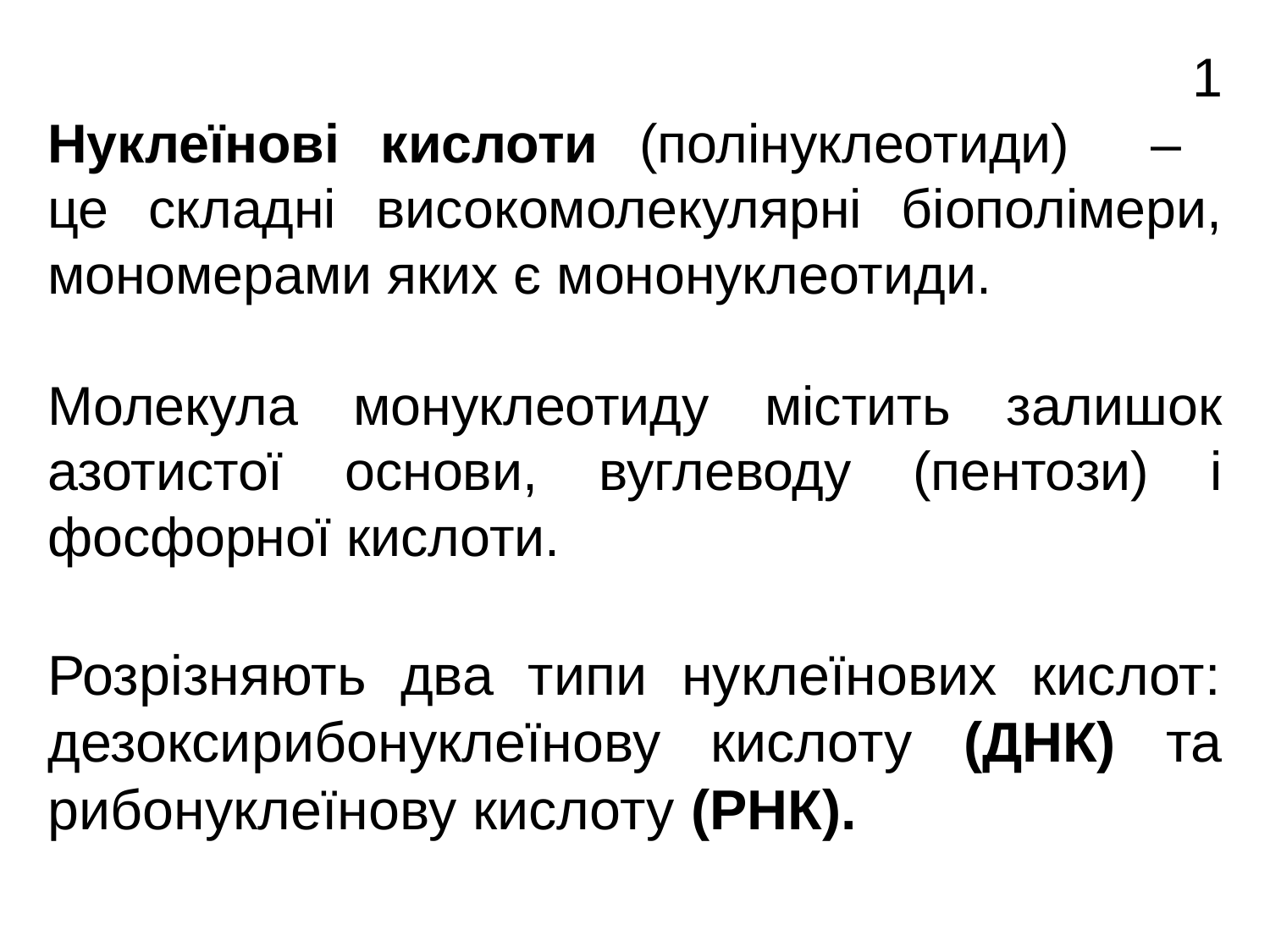

1
Нуклеїнові кислоти (полінуклеотиди)  ‒
це складні високомолекулярні біополімери, мономерами яких є мононуклеотиди.

Молекула монуклеотиду містить залишок азотистої основи, вуглеводу (пентози) і фосфорної кислоти.

Розрізняють два типи нуклеїнових кислот: дезоксирибонуклеїнову кислоту (ДНК) та рибонуклеїнову кислоту (РНК).